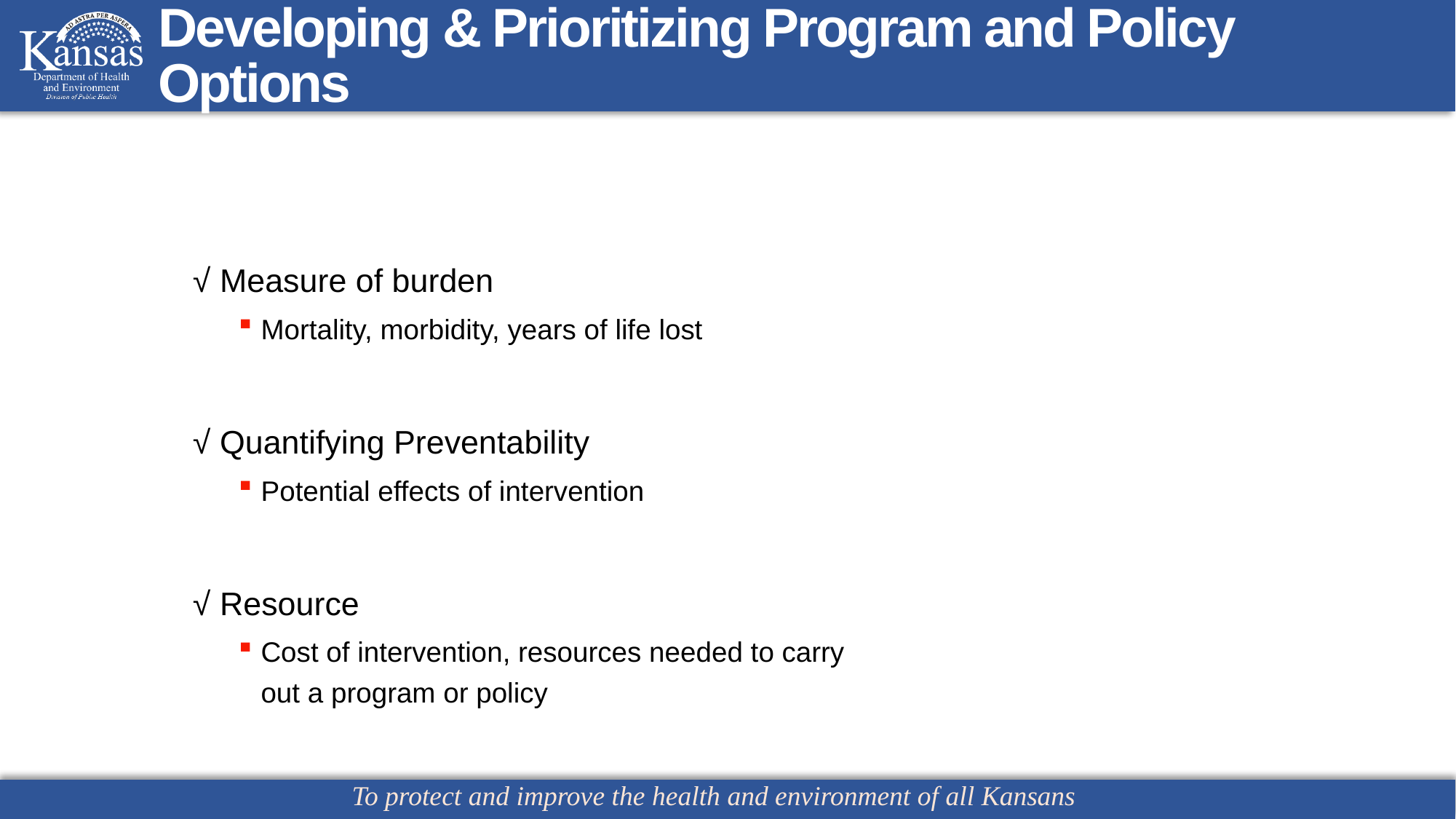

# Developing & Prioritizing Program and Policy Options

√ Measure of burden
Mortality, morbidity, years of life lost

√ Quantifying Preventability
Potential effects of intervention

√ Resource
Cost of intervention, resources needed to carry out a program or policy